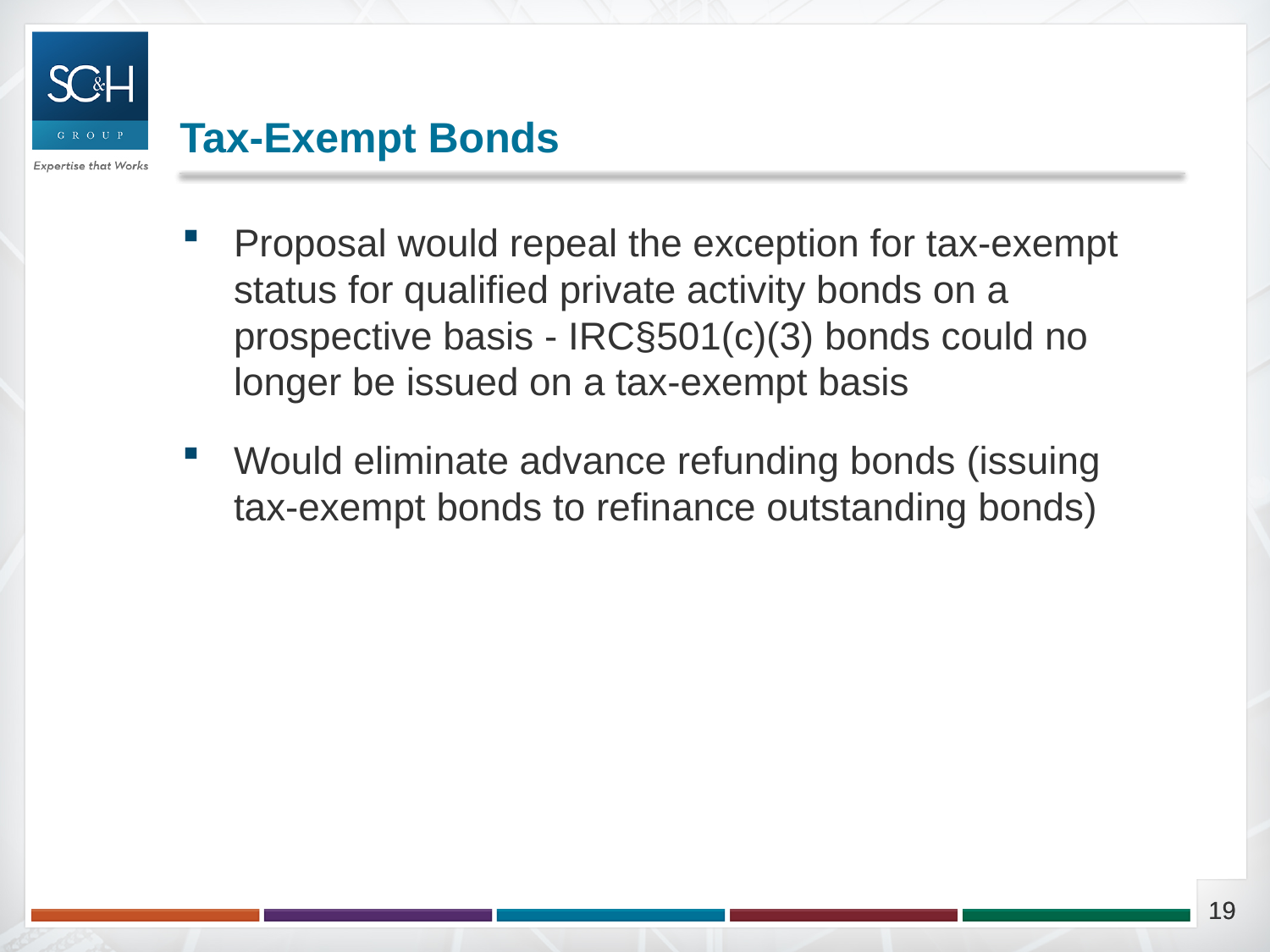

# Tax-Exempt Bonds

Proposal would repeal the exception for tax-exempt status for qualified private activity bonds on a prospective basis - IRC§501(c)(3) bonds could no longer be issued on a tax-exempt basis
Would eliminate advance refunding bonds (issuing tax-exempt bonds to refinance outstanding bonds)